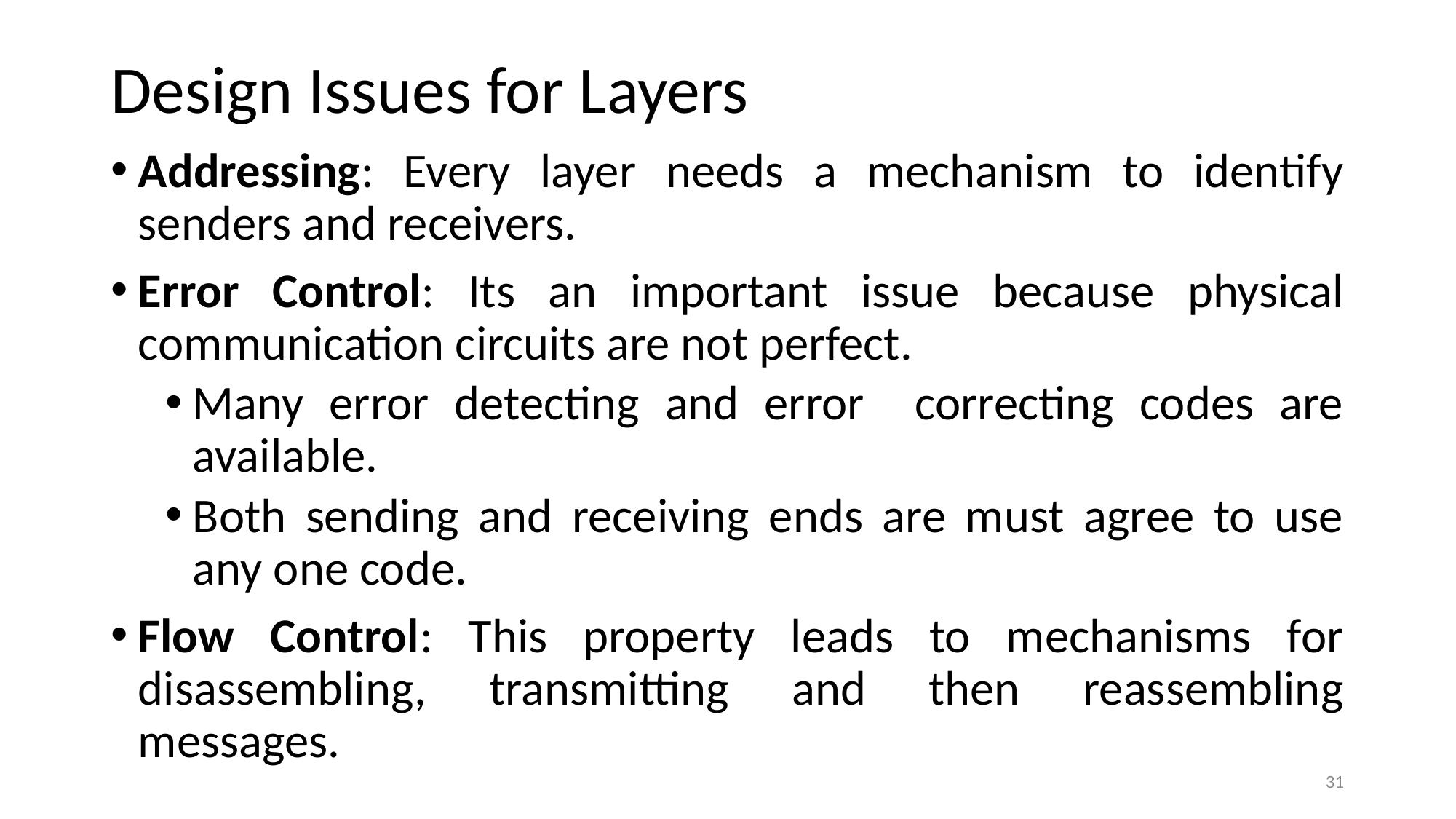

# Design Issues for Layers
Addressing: Every layer needs a mechanism to identify senders and receivers.
Error Control: Its an important issue because physical communication circuits are not perfect.
Many error detecting and error  correcting codes are available.
Both sending and receiving ends are must agree to use any one code.
Flow Control: This property leads to mechanisms for disassembling, transmitting and then reassembling messages.

31